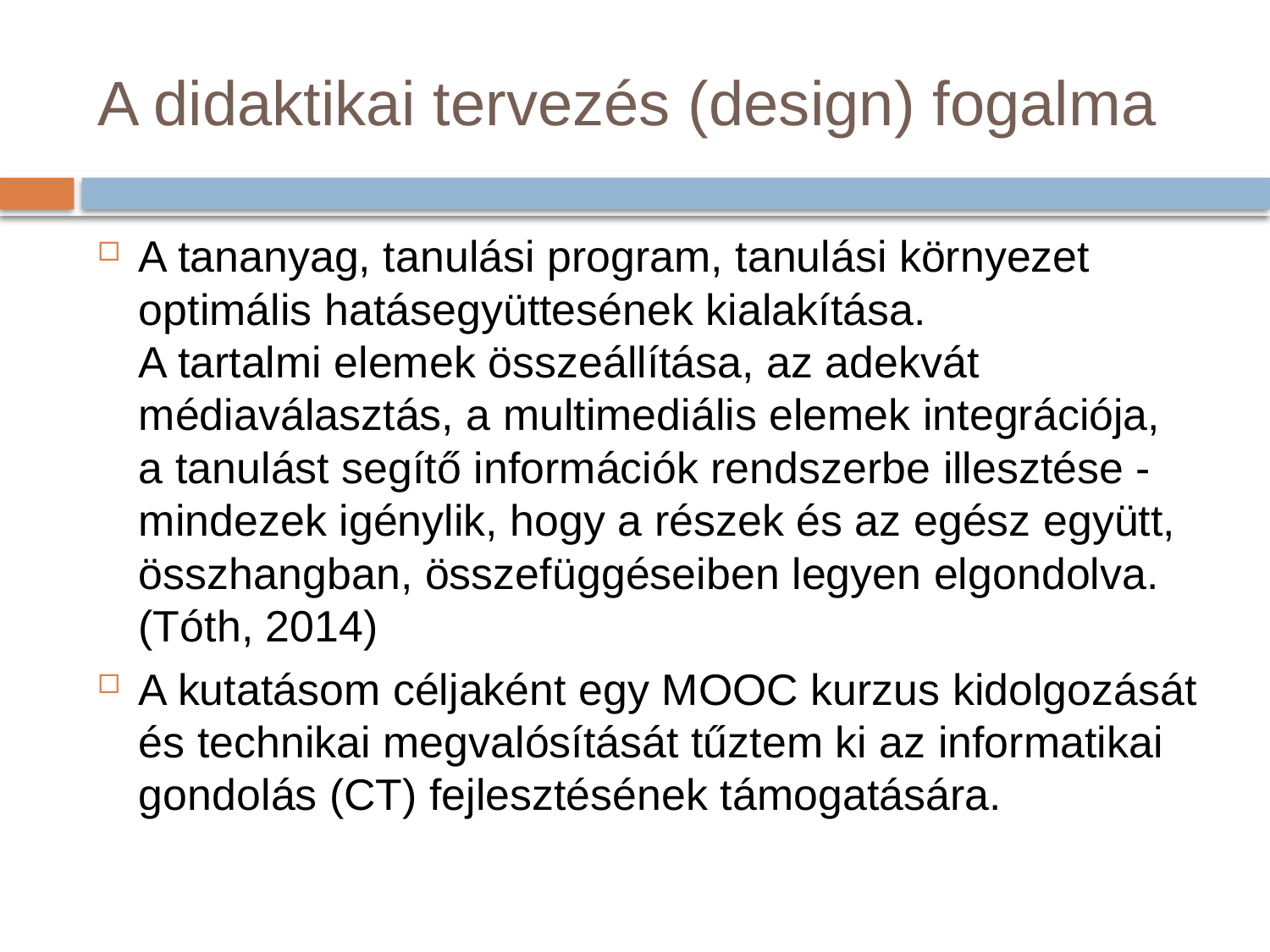

# A didaktikai tervezés (design) fogalma
A tananyag, tanulási program, tanulási környezet optimális hatásegyüttesének kialakítása.
A tartalmi elemek összeállítása, az adekvát médiaválasztás, a multimediális elemek integrációja,
a tanulást segítő információk rendszerbe illesztése - mindezek igénylik, hogy a részek és az egész együtt, összhangban, összefüggéseiben legyen elgondolva. (Tóth, 2014)
A kutatásom céljaként egy MOOC kurzus kidolgozását és technikai megvalósítását tűztem ki az informatikai gondolás (CT) fejlesztésének támogatására.